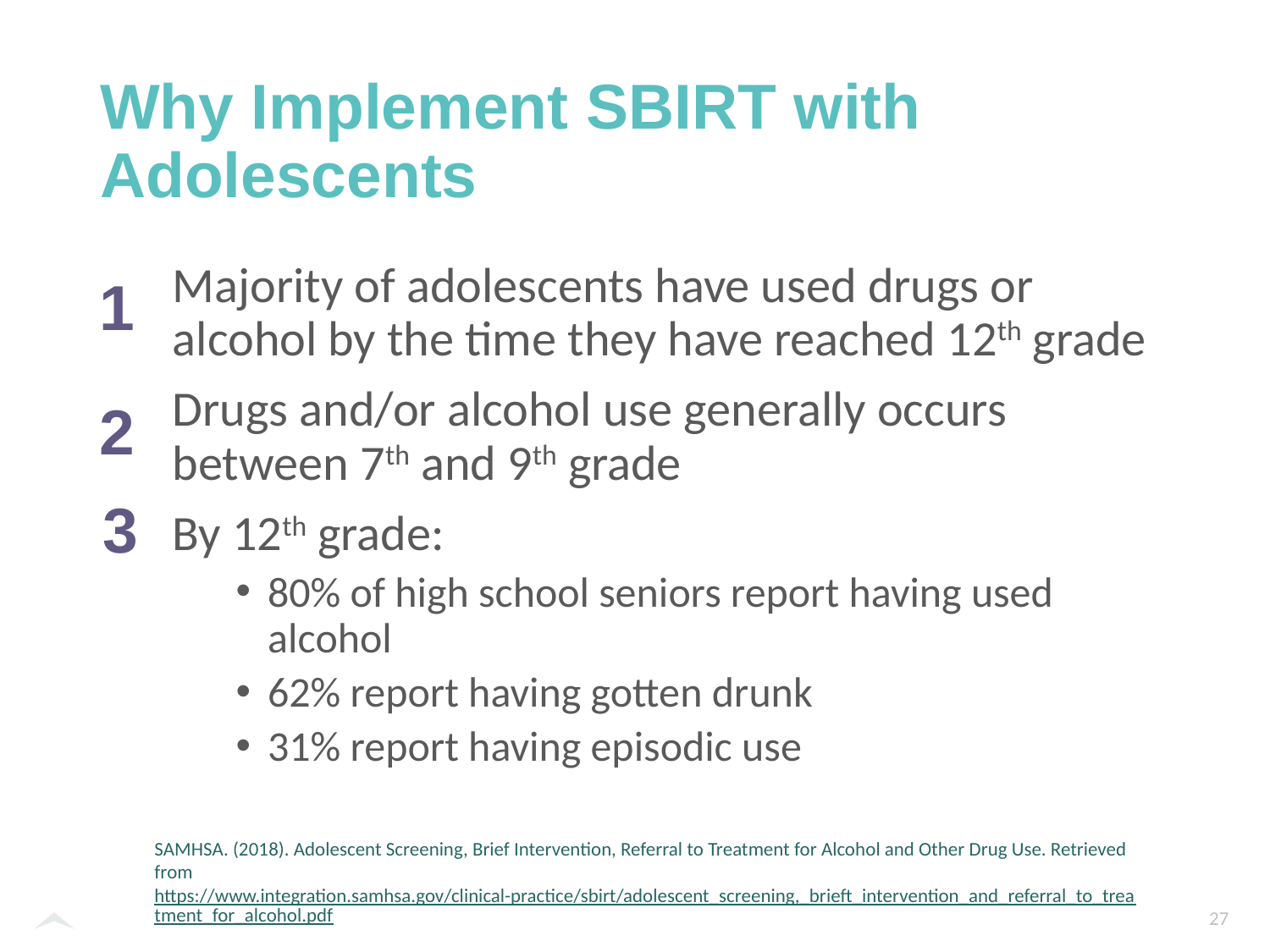

# Why Implement SBIRT with Adolescents
Majority of adolescents have used drugs or alcohol by the time they have reached 12th grade
Drugs and/or alcohol use generally occurs between 7th and 9th grade
By 12th grade:
80% of high school seniors report having used alcohol
62% report having gotten drunk
31% report having episodic use

1
2
3
SAMHSA. (2018). Adolescent Screening, Brief Intervention, Referral to Treatment for Alcohol and Other Drug Use. Retrieved from https://www.integration.samhsa.gov/clinical-practice/sbirt/adolescent_screening,_brieft_intervention_and_referral_to_treatment_for_alcohol.pdf